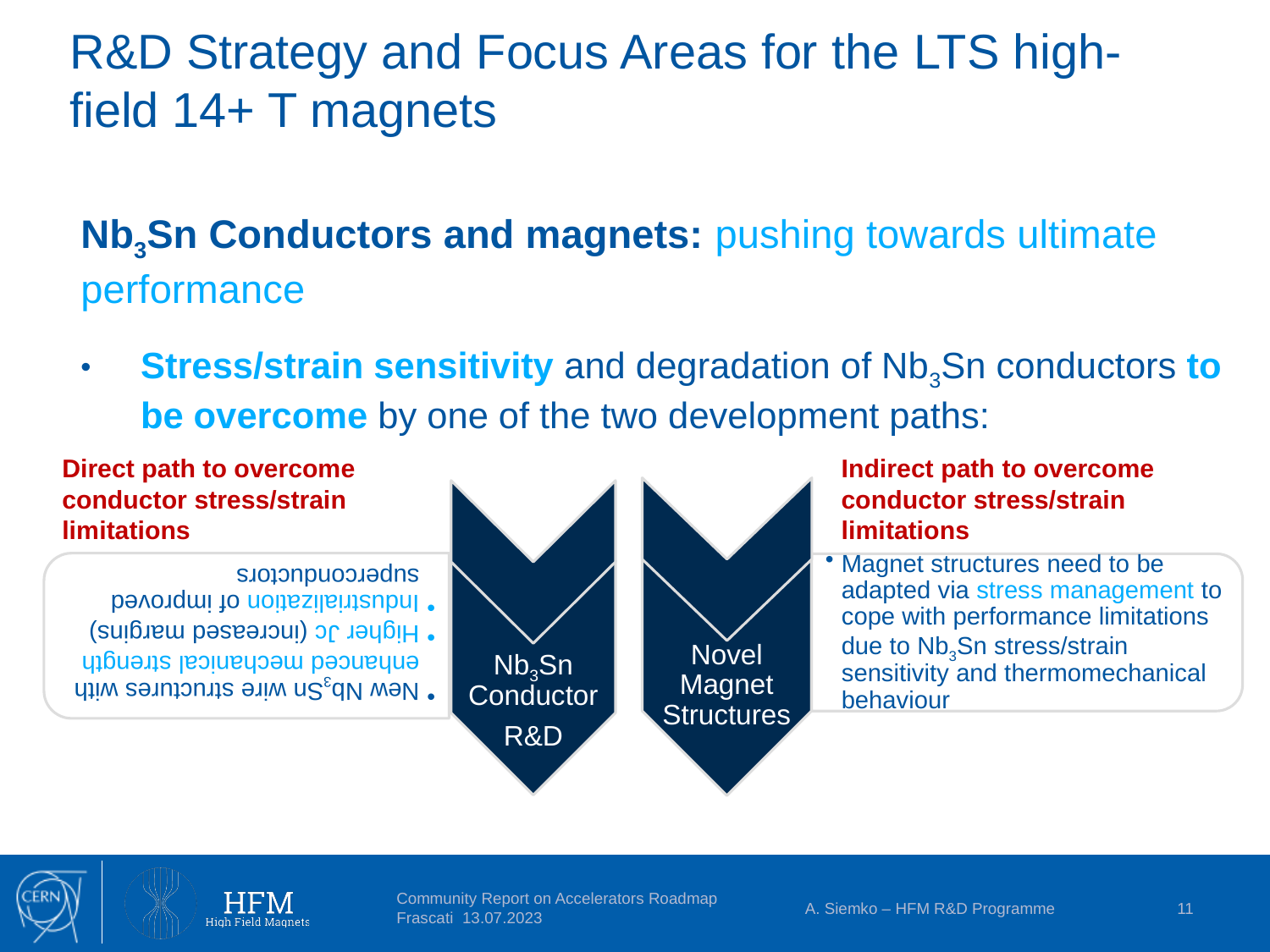

# R&D Strategy and Focus Areas for the LTS high-field 14+ T magnets
Nb3Sn Conductors and magnets: pushing towards ultimate performance

Stress/strain sensitivity and degradation of Nb3Sn conductors to be overcome by one of the two development paths:

Indirect path to overcome conductor stress/strain limitations

Nb3Sn Conductor
R&D
New Nb3Sn wire structures with enhanced mechanical strength
Higher Jc (increased margins)
Industrialization of improved superconductors

Novel Magnet Structures
Magnet structures need to be adapted via stress management to cope with performance limitations due to Nb3Sn stress/strain sensitivity and thermomechanical behaviour
Direct path to overcome conductor stress/strain limitations
Community Report on Accelerators Roadmap  Frascati  13.07.2023
A. Siemko – HFM R&D Programme
11